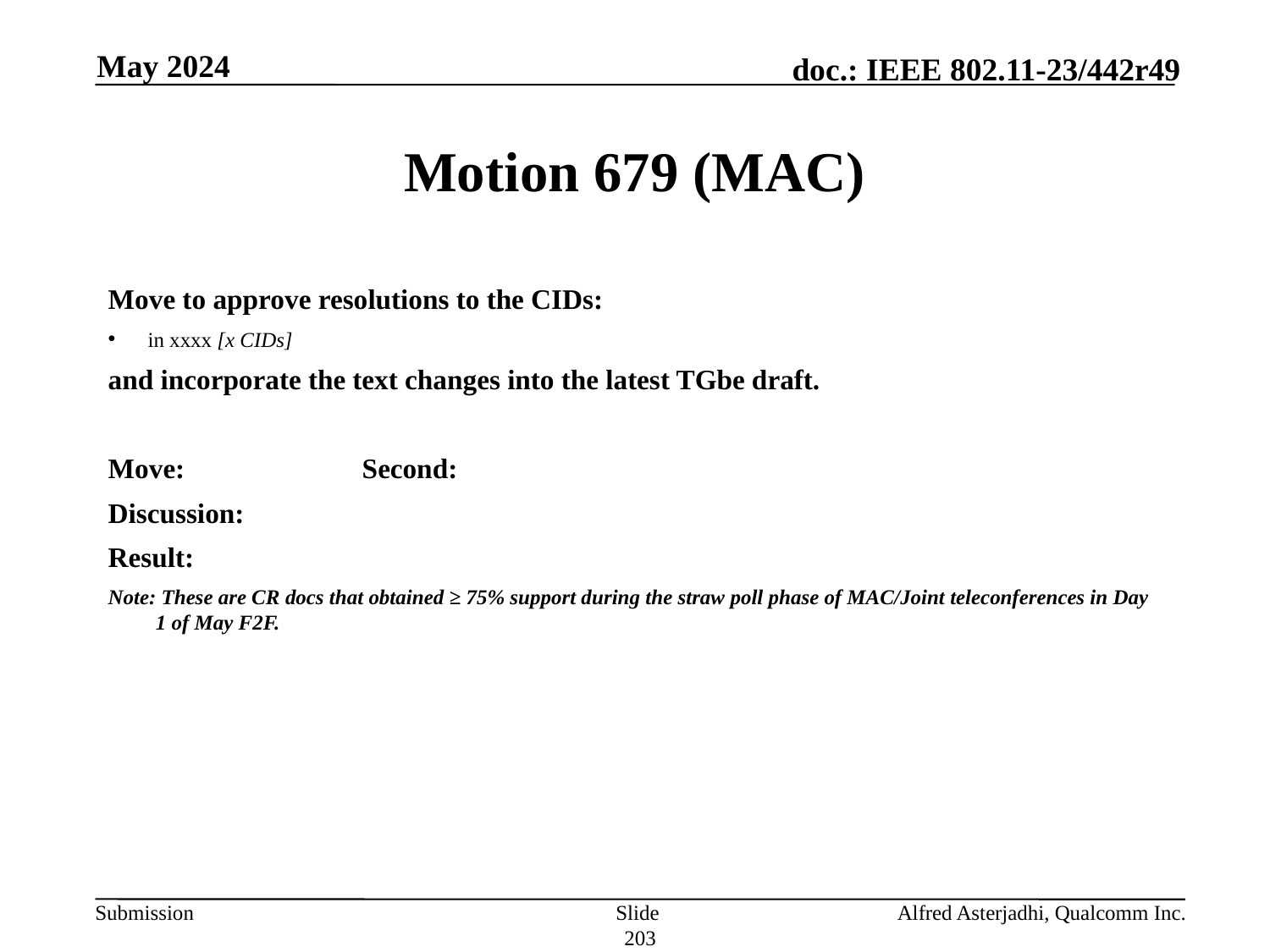

May 2024
# Motion 679 (MAC)
Move to approve resolutions to the CIDs:
in xxxx [x CIDs]
and incorporate the text changes into the latest TGbe draft.

Move: 		Second:
Discussion:
Result:
Note: These are CR docs that obtained ≥ 75% support during the straw poll phase of MAC/Joint teleconferences in Day 1 of May F2F.

Slide 203
Alfred Asterjadhi, Qualcomm Inc.